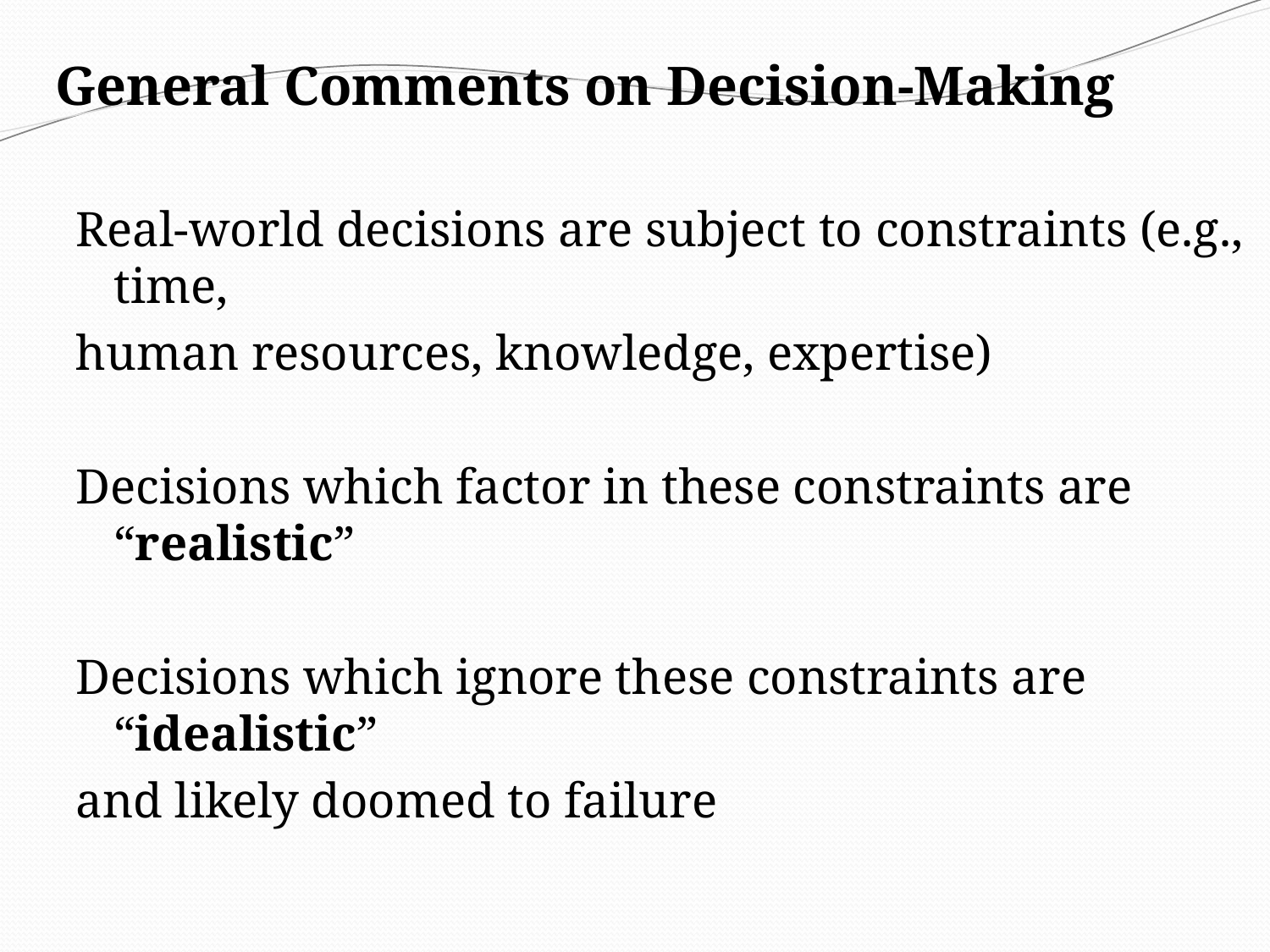

# General Comments on Decision-Making

Real-world decisions are subject to constraints (e.g., time,
human resources, knowledge, expertise)

Decisions which factor in these constraints are “realistic”

Decisions which ignore these constraints are “idealistic”
and likely doomed to failure

14